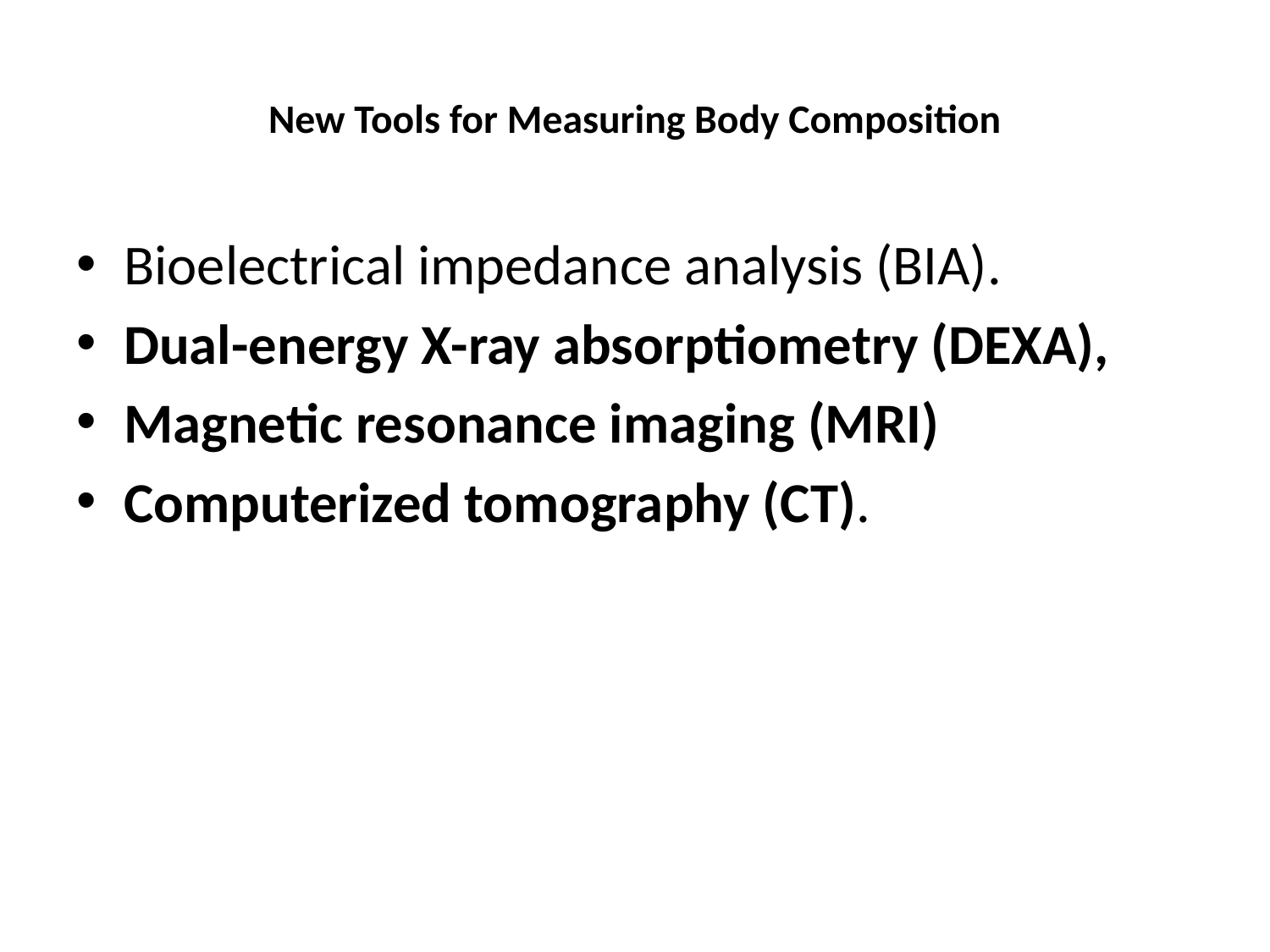

# New Tools for Measuring Body Composition
Bioelectrical impedance analysis (BIA).
Dual-energy X-ray absorptiometry (DEXA),
Magnetic resonance imaging (MRI)
Computerized tomography (CT).